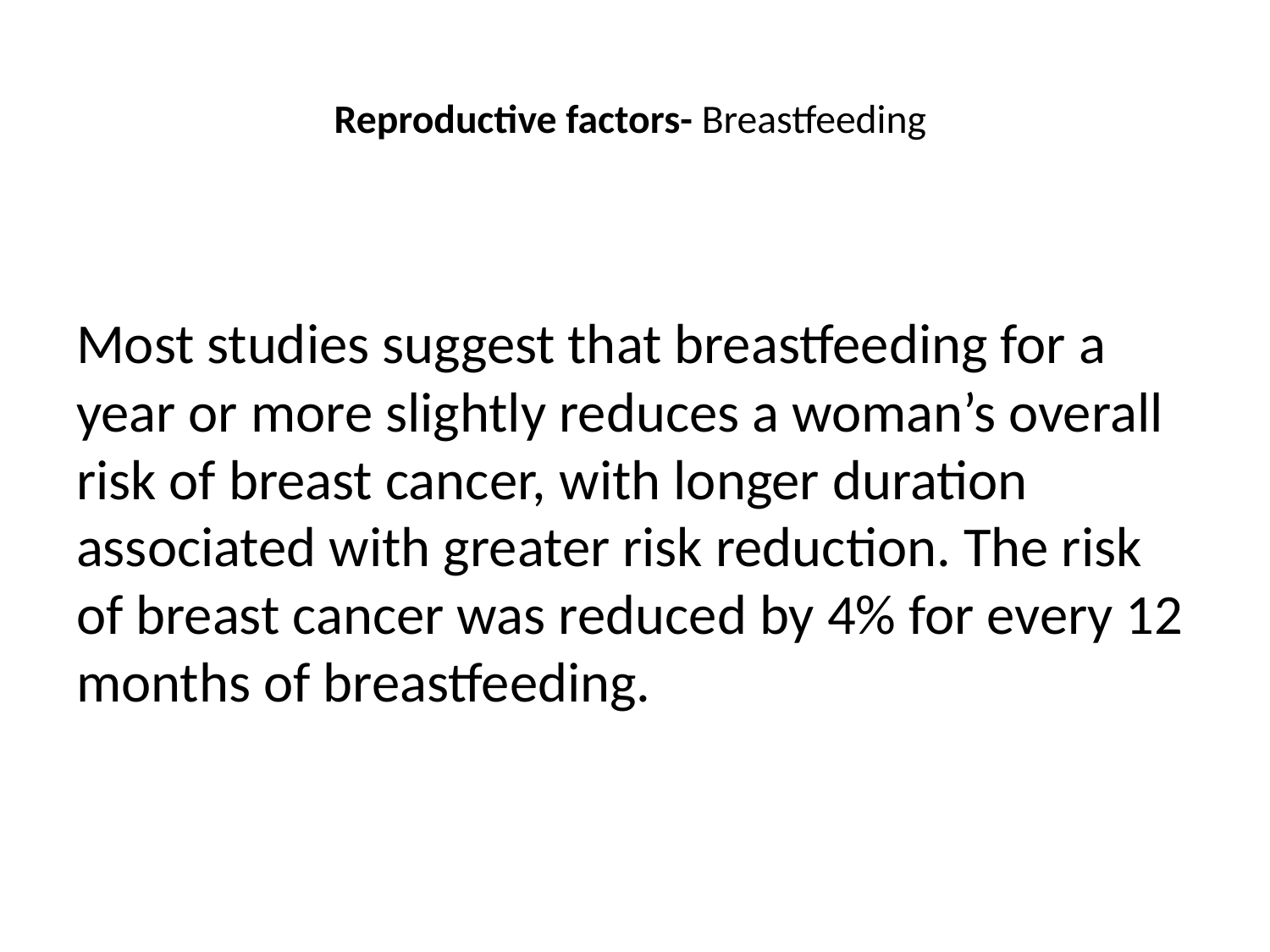

# Reproductive factors- Breastfeeding

Most studies suggest that breastfeeding for a year or more slightly reduces a woman’s overall risk of breast cancer, with longer duration associated with greater risk reduction. The risk of breast cancer was reduced by 4% for every 12 months of breastfeeding.